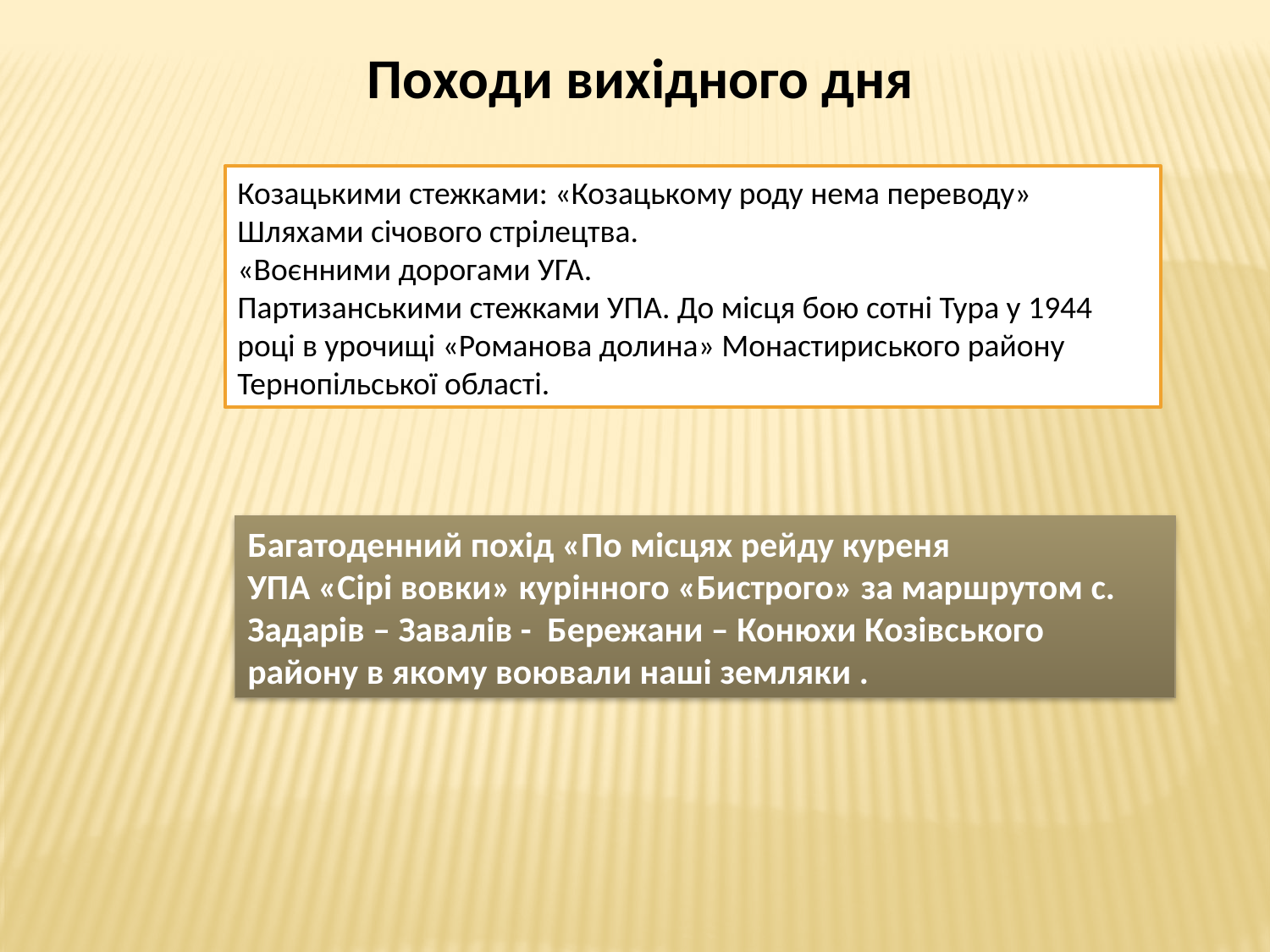

Походи вихідного дня
Козацькими стежками: «Козацькому роду нема переводу»
Шляхами січового стрілецтва.
«Воєнними дорогами УГА.
Партизанськими стежками УПА. До місця бою сотні Тура у 1944 році в урочищі «Романова долина» Монастириського району Тернопільської області.
Багатоденний похід «По місцях рейду куреня
УПА «Сірі вовки» курінного «Бистрого» за маршрутом с. Задарів – Завалів -  Бережани – Конюхи Козівського району в якому воювали наші земляки .